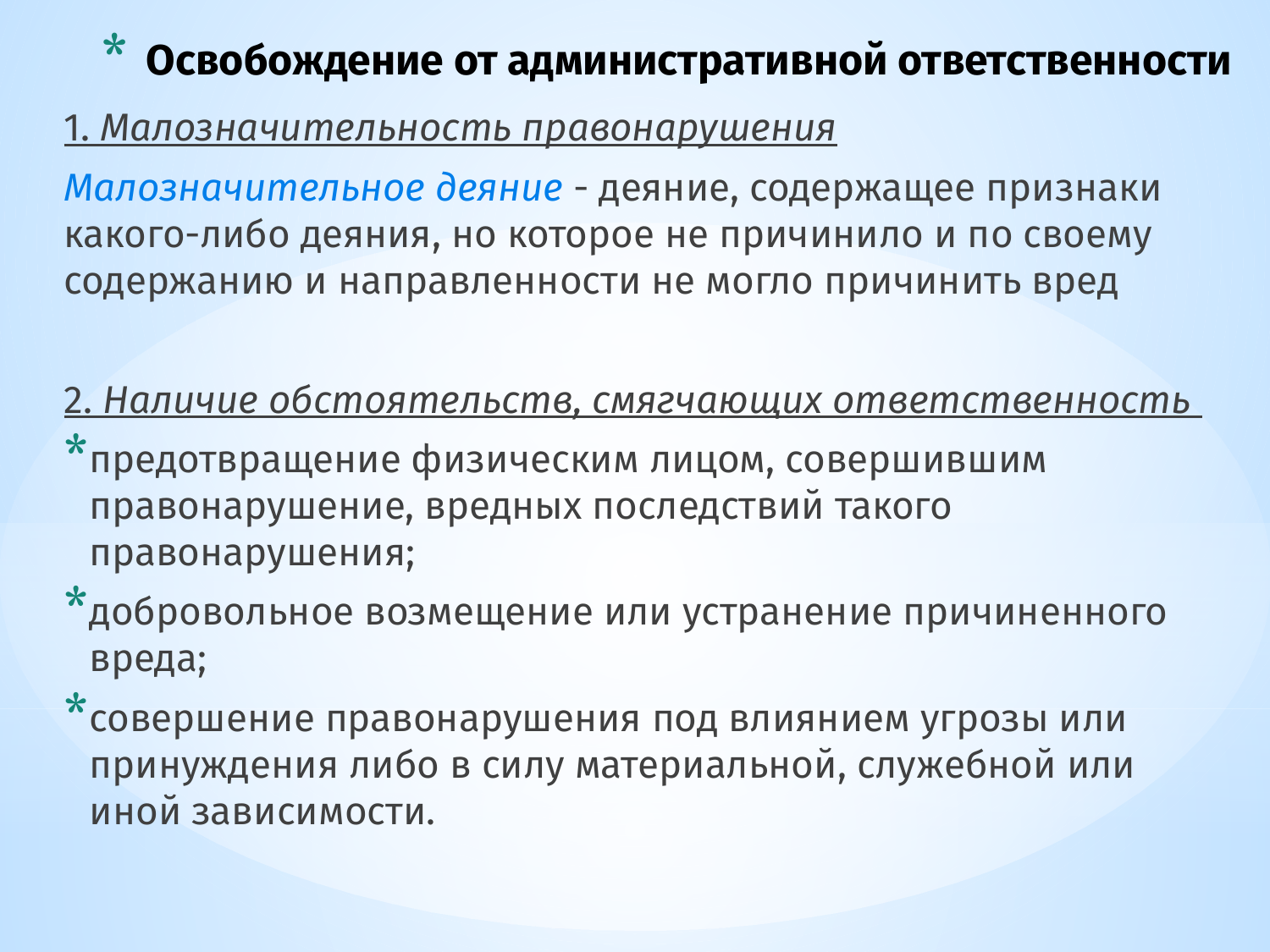

# Освобождение от административной ответственности
1. Малозначительность правонарушения
Малозначительное деяние - деяние, содержащее признаки какого-либо деяния, но которое не причинило и по своему содержанию и направленности не могло причинить вред

2. Наличие обстоятельств, смягчающих ответственность
предотвращение физическим лицом, совершившим правонарушение, вредных последствий такого правонарушения;
добровольное возмещение или устранение причиненного вреда;
совершение правонарушения под влиянием угрозы или принуждения либо в силу материальной, служебной или иной зависимости.